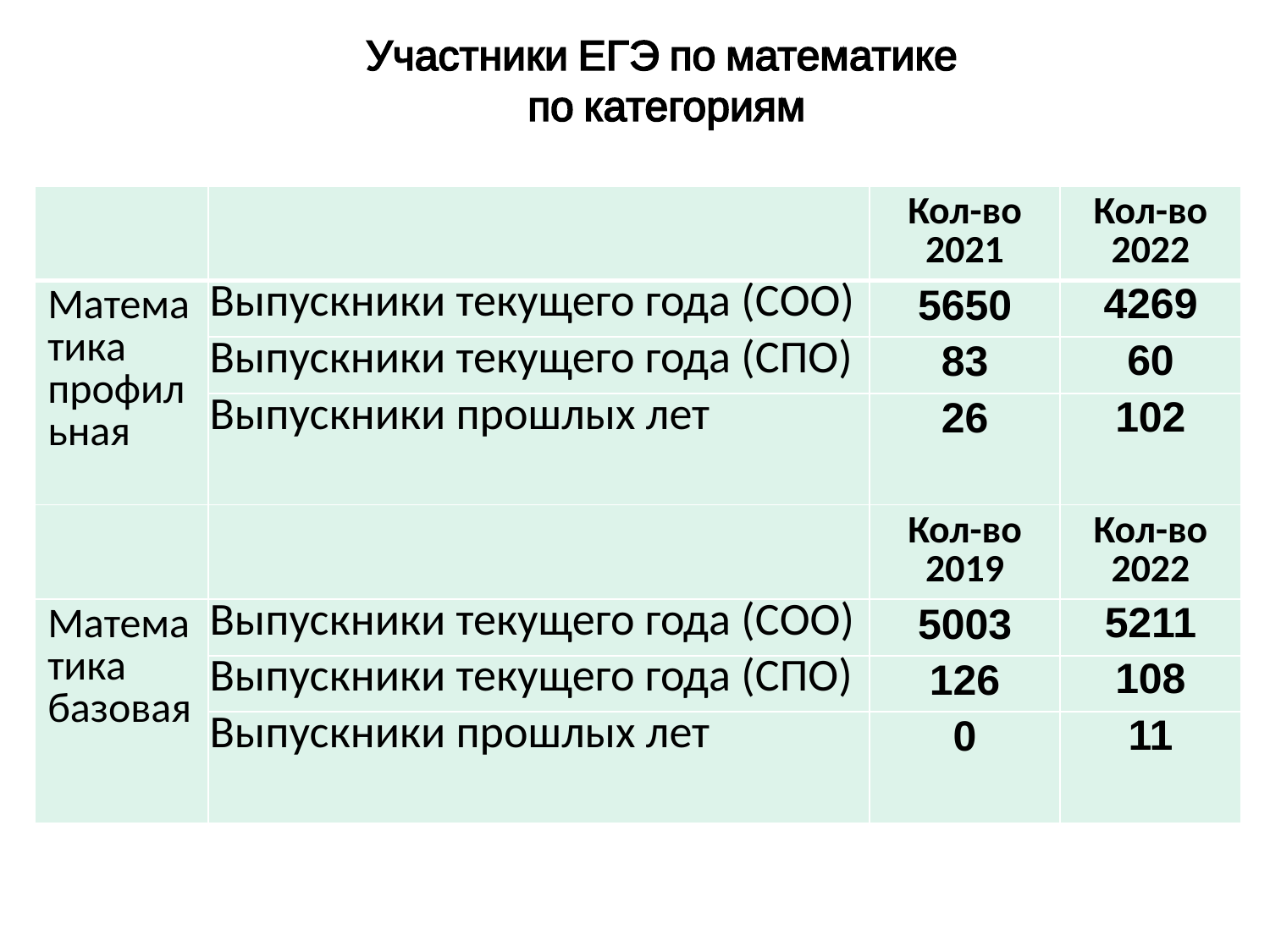

# Участники ЕГЭ по математике по категориям
|  |  | Кол-во 2021 | Кол-во 2022 |
| --- | --- | --- | --- |
| Математика профильная | Выпускники текущего года (СОО) | 5650 | 4269 |
|  | Выпускники текущего года (СПО) | 83 | 60 |
|  | Выпускники прошлых лет | 26 | 102 |
|  |  | Кол-во 2019 | Кол-во 2022 |
| Математика базовая | Выпускники текущего года (СОО) | 5003 | 5211 |
|  | Выпускники текущего года (СПО) | 126 | 108 |
|  | Выпускники прошлых лет | 0 | 11 |